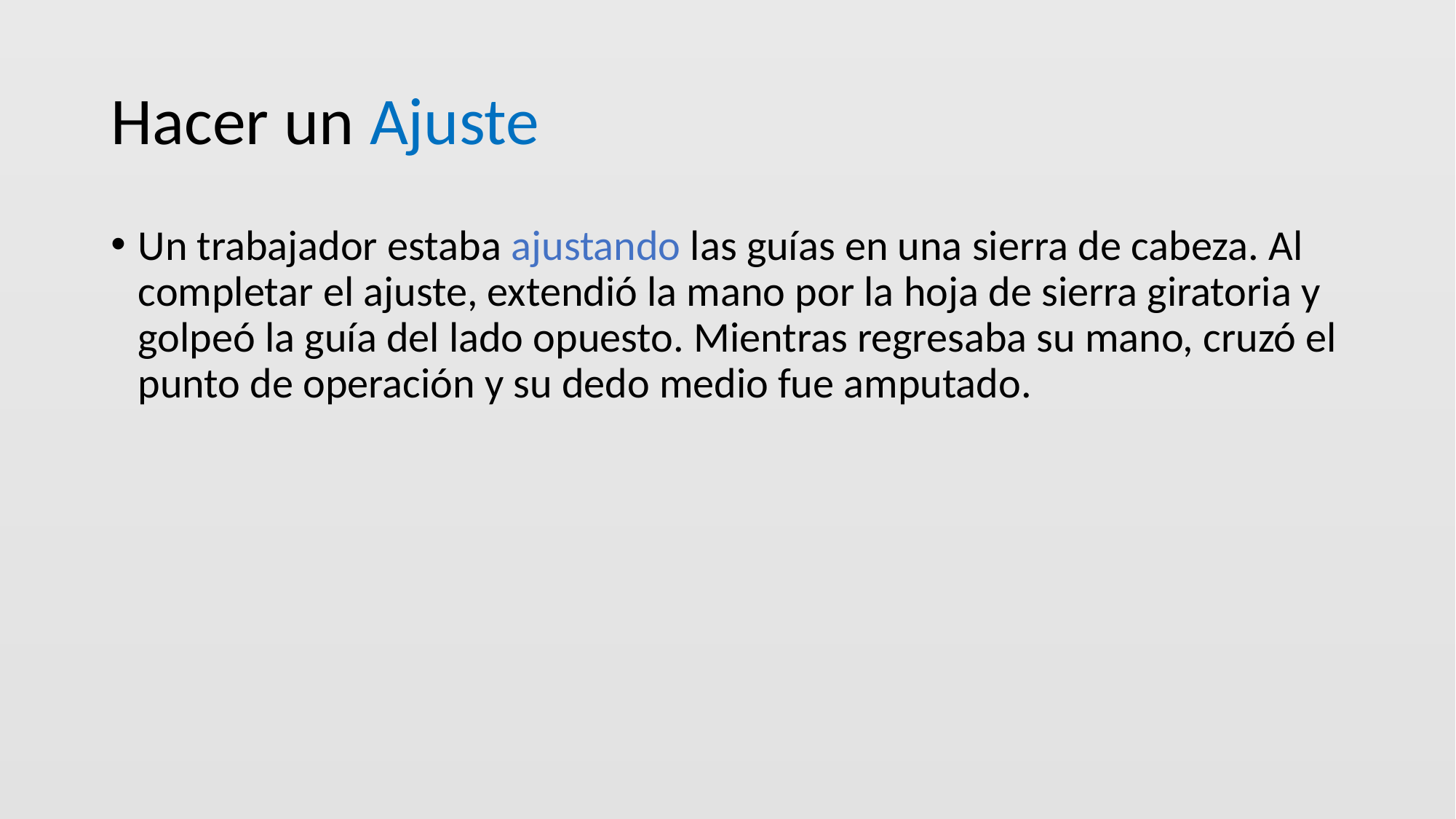

# Hacer un Ajuste
Un trabajador estaba ajustando las guías en una sierra de cabeza. Al completar el ajuste, extendió la mano por la hoja de sierra giratoria y golpeó la guía del lado opuesto. Mientras regresaba su mano, cruzó el punto de operación y su dedo medio fue amputado.